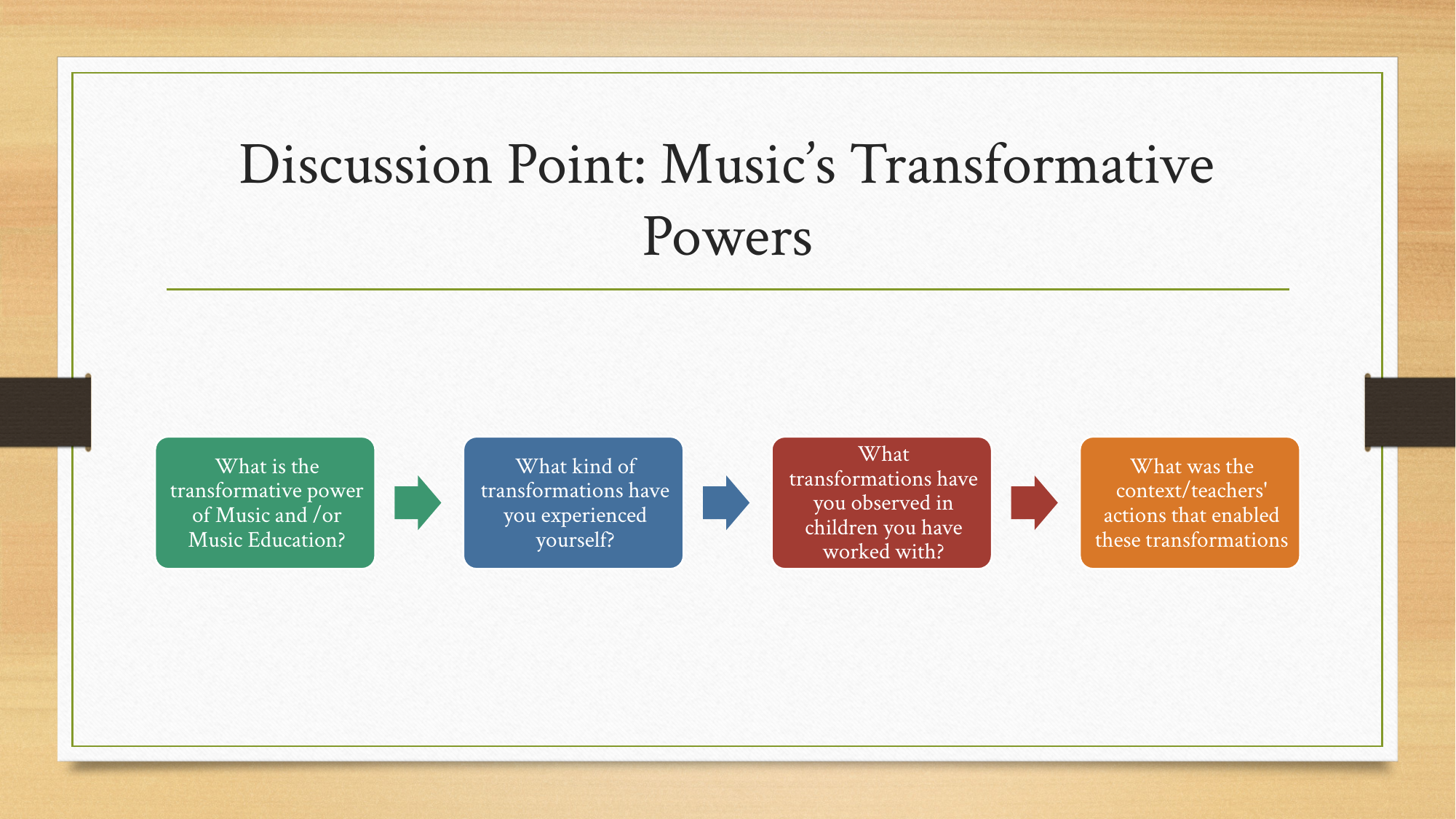

# Discussion Point: Music’s Transformative Powers
What is the transformative power of Music and /or Music Education?

What kind of transformations have you experienced yourself?

What transformations have you observed in children you have worked with?

What was the context/teachers' actions that enabled these transformations